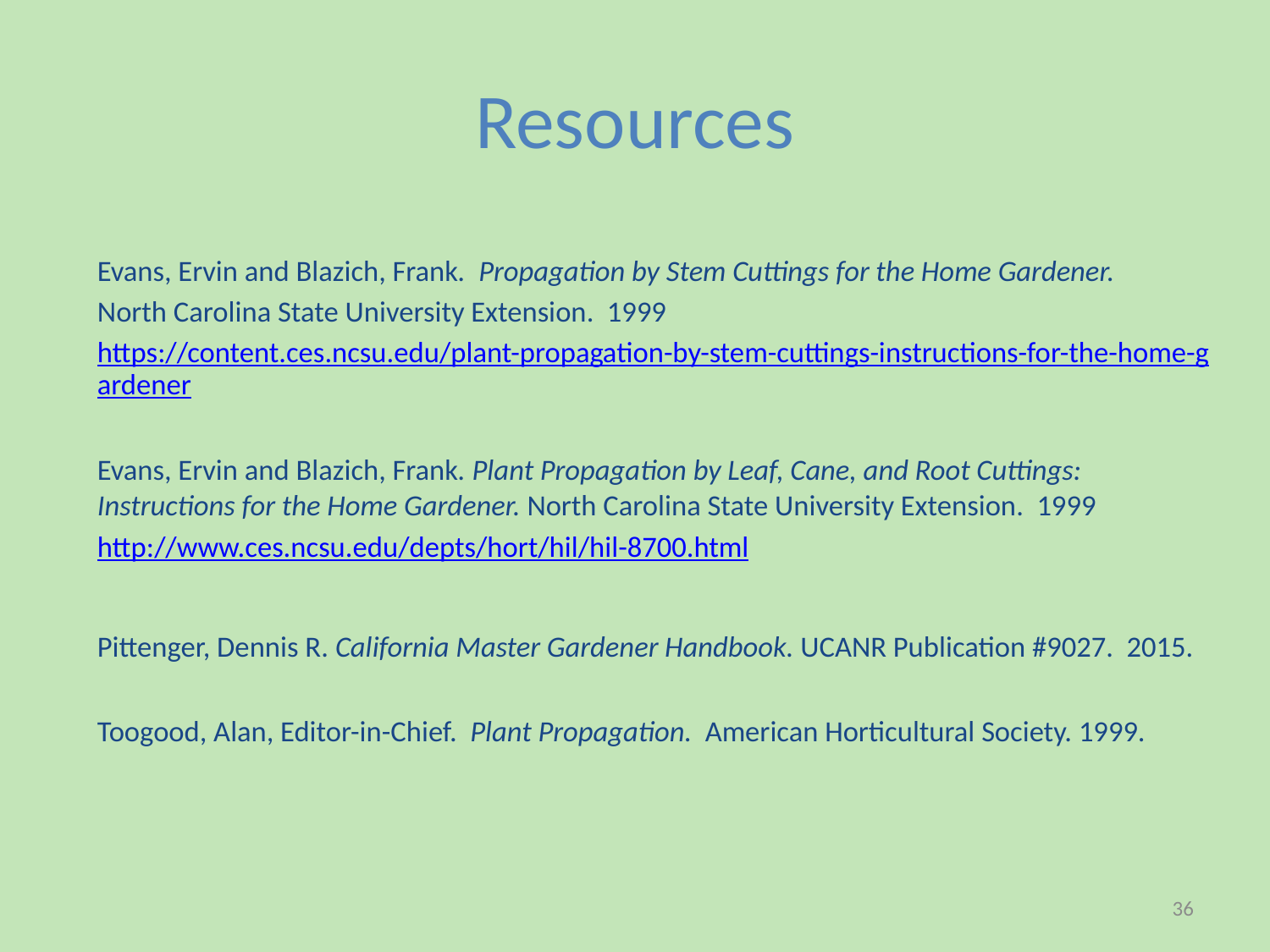

# Resources

Evans, Ervin and Blazich, Frank.  Propagation by Stem Cuttings for the Home Gardener.
North Carolina State University Extension.  1999
https://content.ces.ncsu.edu/plant-propagation-by-stem-cuttings-instructions-for-the-home-gardener

Evans, Ervin and Blazich, Frank. Plant Propagation by Leaf, Cane, and Root Cuttings: Instructions for the Home Gardener. North Carolina State University Extension.  1999
http://www.ces.ncsu.edu/depts/hort/hil/hil-8700.html

Pittenger, Dennis R. California Master Gardener Handbook. UCANR Publication #9027.  2015.

Toogood, Alan, Editor-in-Chief.  Plant Propagation.  American Horticultural Society. 1999.

36